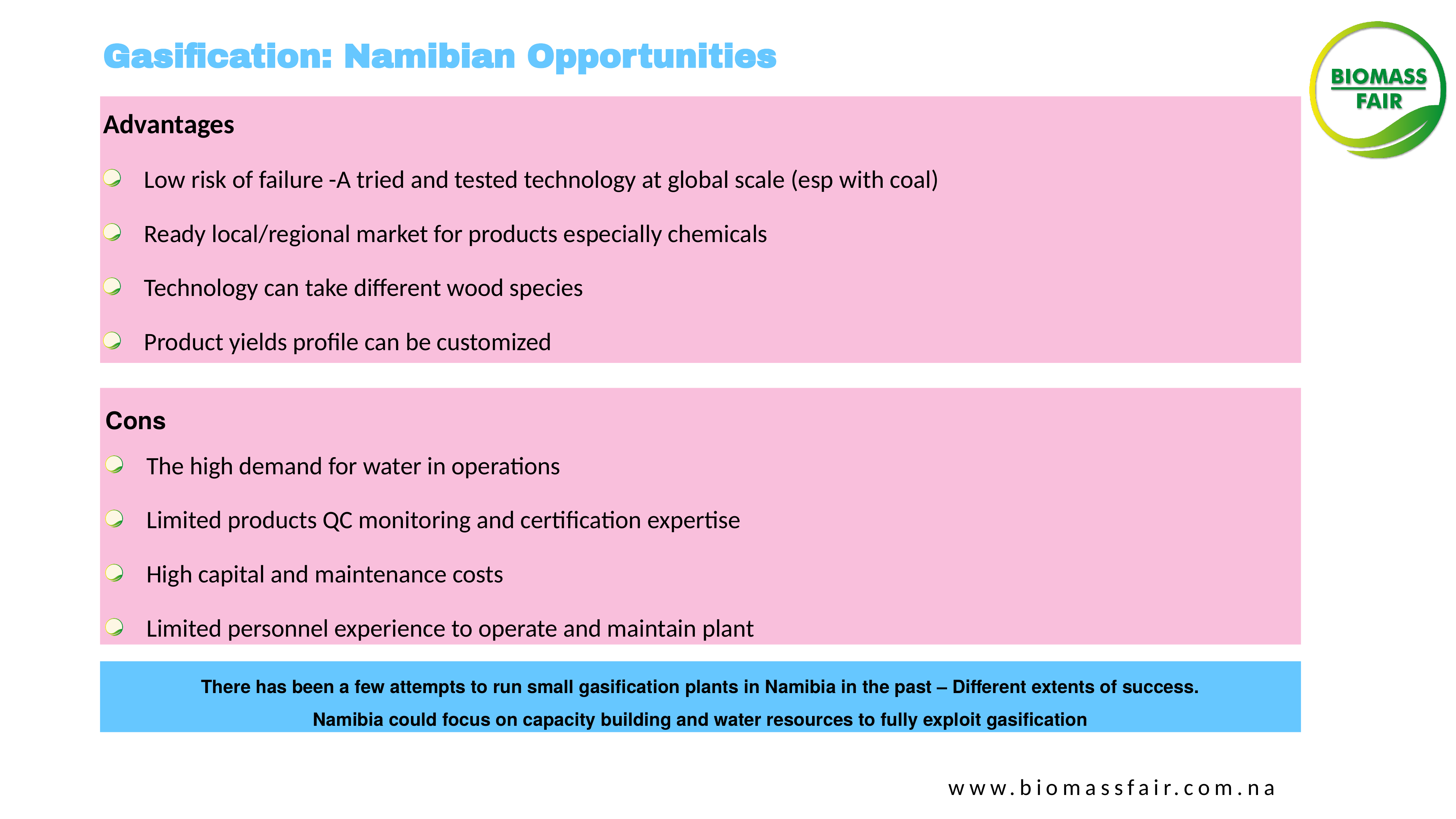

# Gasification: Namibian Opportunities
Advantages
Low risk of failure -A tried and tested technology at global scale (esp with coal)
Ready local/regional market for products especially chemicals
Technology can take different wood species
Product yields profile can be customized
Cons
The high demand for water in operations
Limited products QC monitoring and certification expertise
High capital and maintenance costs
Limited personnel experience to operate and maintain plant
There has been a few attempts to run small gasification plants in Namibia in the past – Different extents of success.
Namibia could focus on capacity building and water resources to fully exploit gasification